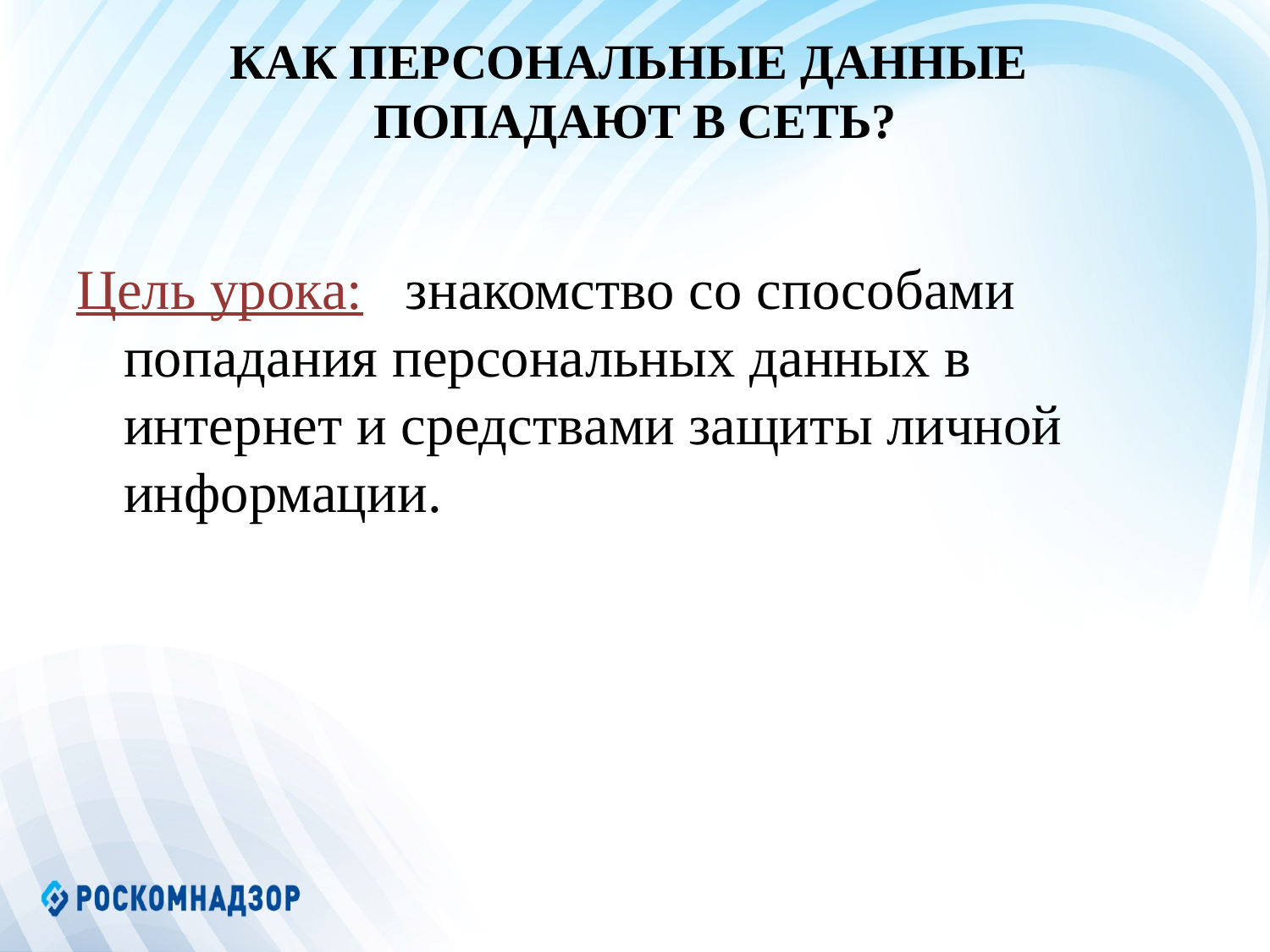

# КАК ПЕРСОНАЛЬНЫЕ ДАННЫЕ  ПОПАДАЮТ В СЕТЬ?

Цель урока:   знакомство со способами попадания персональных данных в интернет и средствами защиты личной информации.